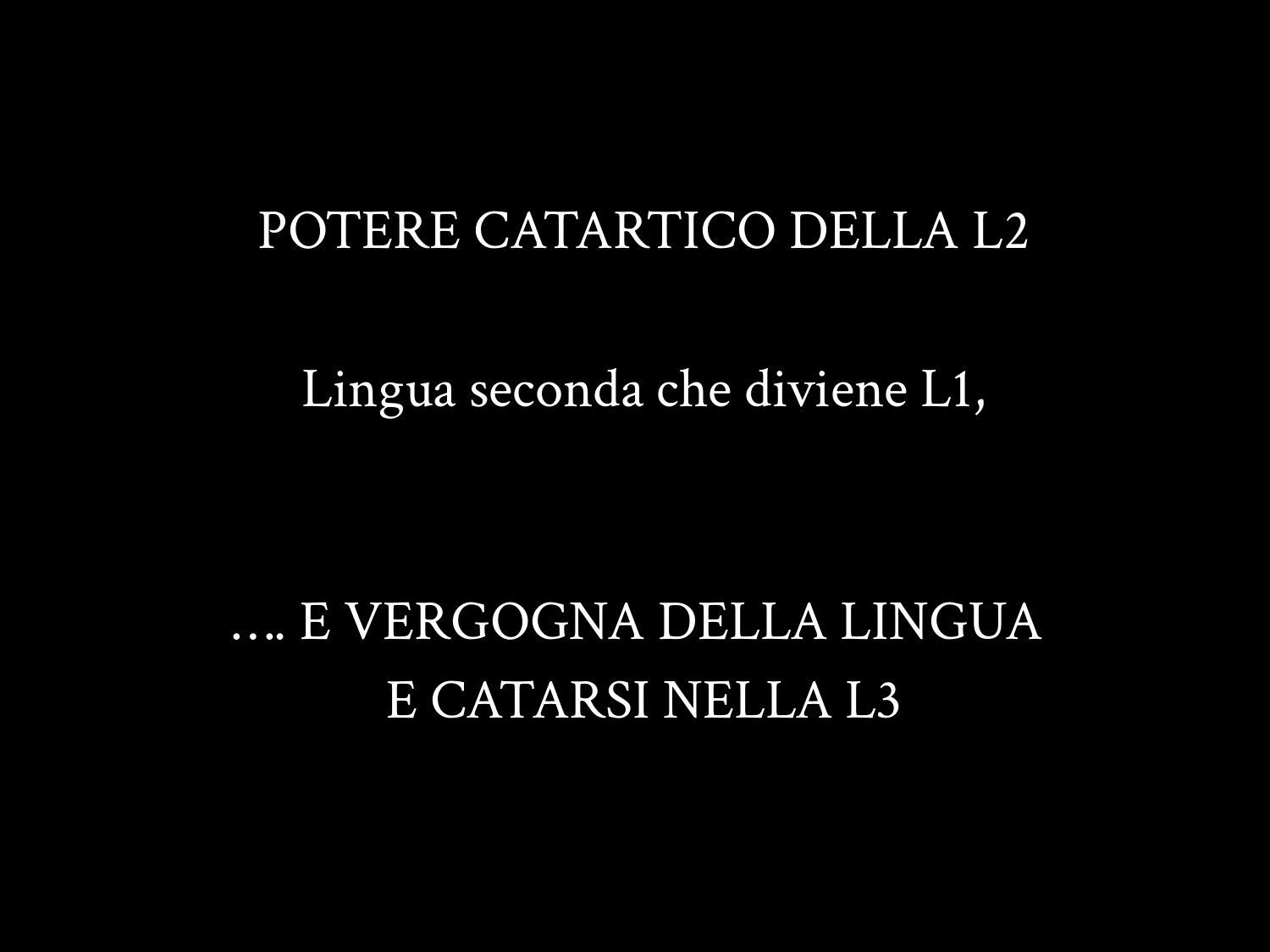

POTERE CATARTICO DELLA L2

Lingua seconda che diviene L1,

…. E VERGOGNA DELLA LINGUA
E CATARSI NELLA L3